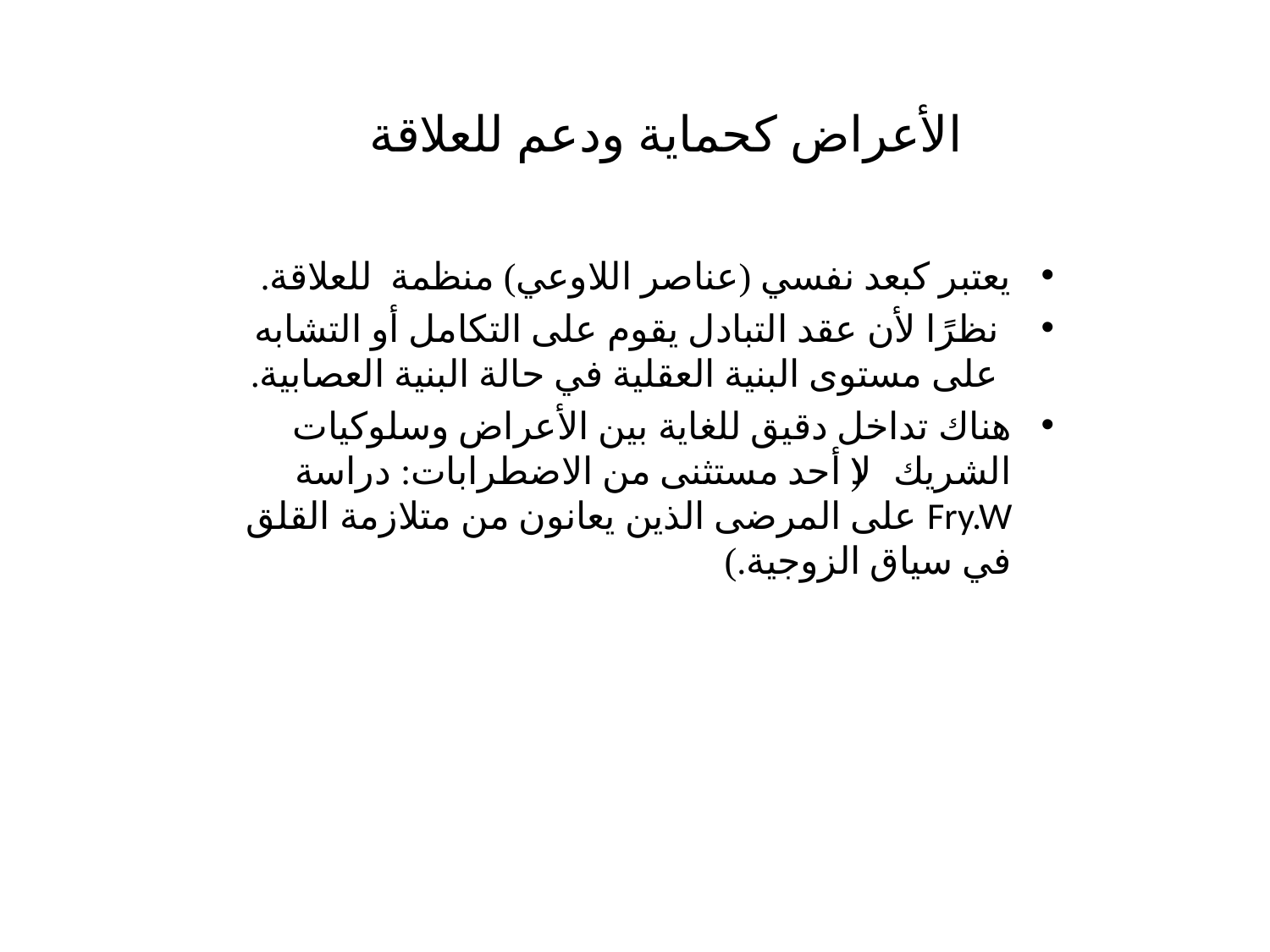

الأعراض كحماية ودعم للعلاقة
يعتبر كبعد نفسي (عناصر اللاوعي) منظمة  للعلاقة.
نظرًا لأن عقد التبادل يقوم على التكامل أو التشابه على مستوى البنية العقلية في حالة البنية العصابية.
هناك تداخل دقيق للغاية بين الأعراض وسلوكيات الشريك (لا أحد مستثنى من الاضطرابات: دراسة Fry.W على المرضى الذين يعانون من متلازمة القلق في سياق الزوجية.)